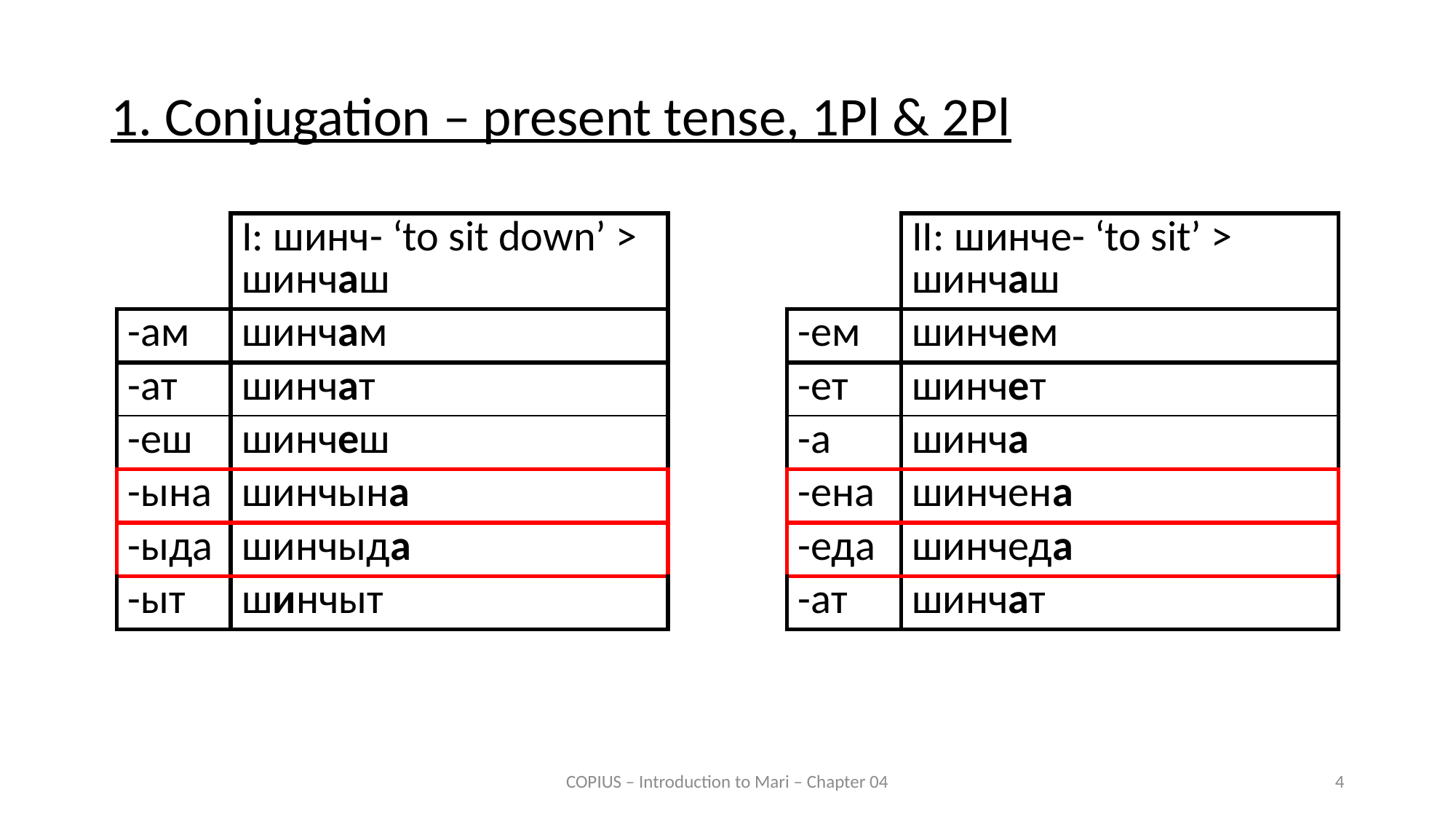

1. Conjugation – present tense, 1Pl & 2Pl

|  | I: шинч- ‘to sit down’ > шинчаш |
| --- | --- |
| -ам | шинчам |
| -ат | шинчат |
| -еш | шинчеш |
| -ына | шинчына |
| -ыда | шинчыда |
| -ыт | шинчыт |
|  | II: шинче- ‘to sit’ > шинчаш |
| --- | --- |
| -ем | шинчем |
| -ет | шинчет |
| -а | шинча |
| -ена | шинчена |
| -еда | шинчеда |
| -ат | шинчат |
COPIUS – Introduction to Mari – Chapter 04
4